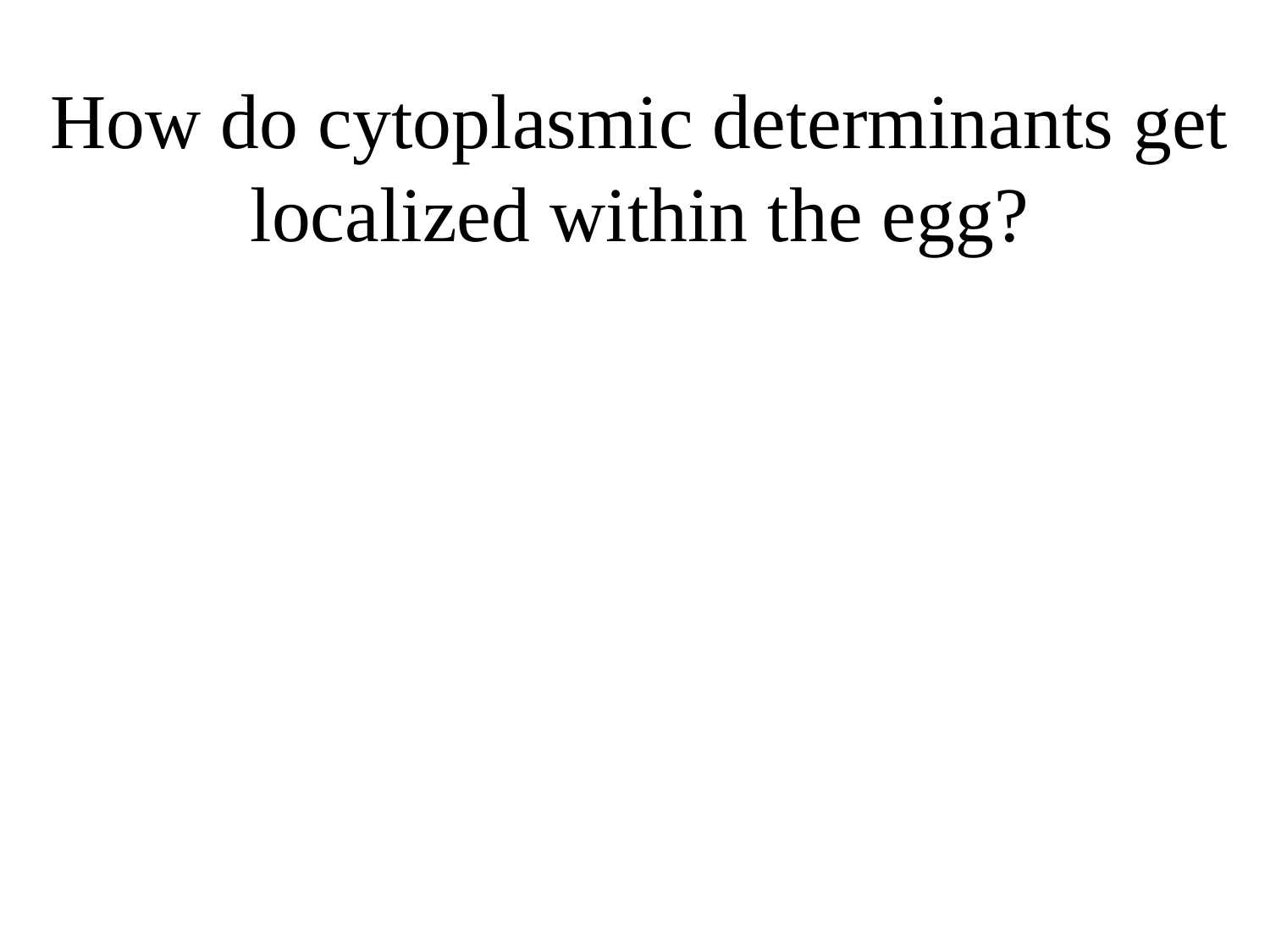

# How do cytoplasmic determinants get localized within the egg?